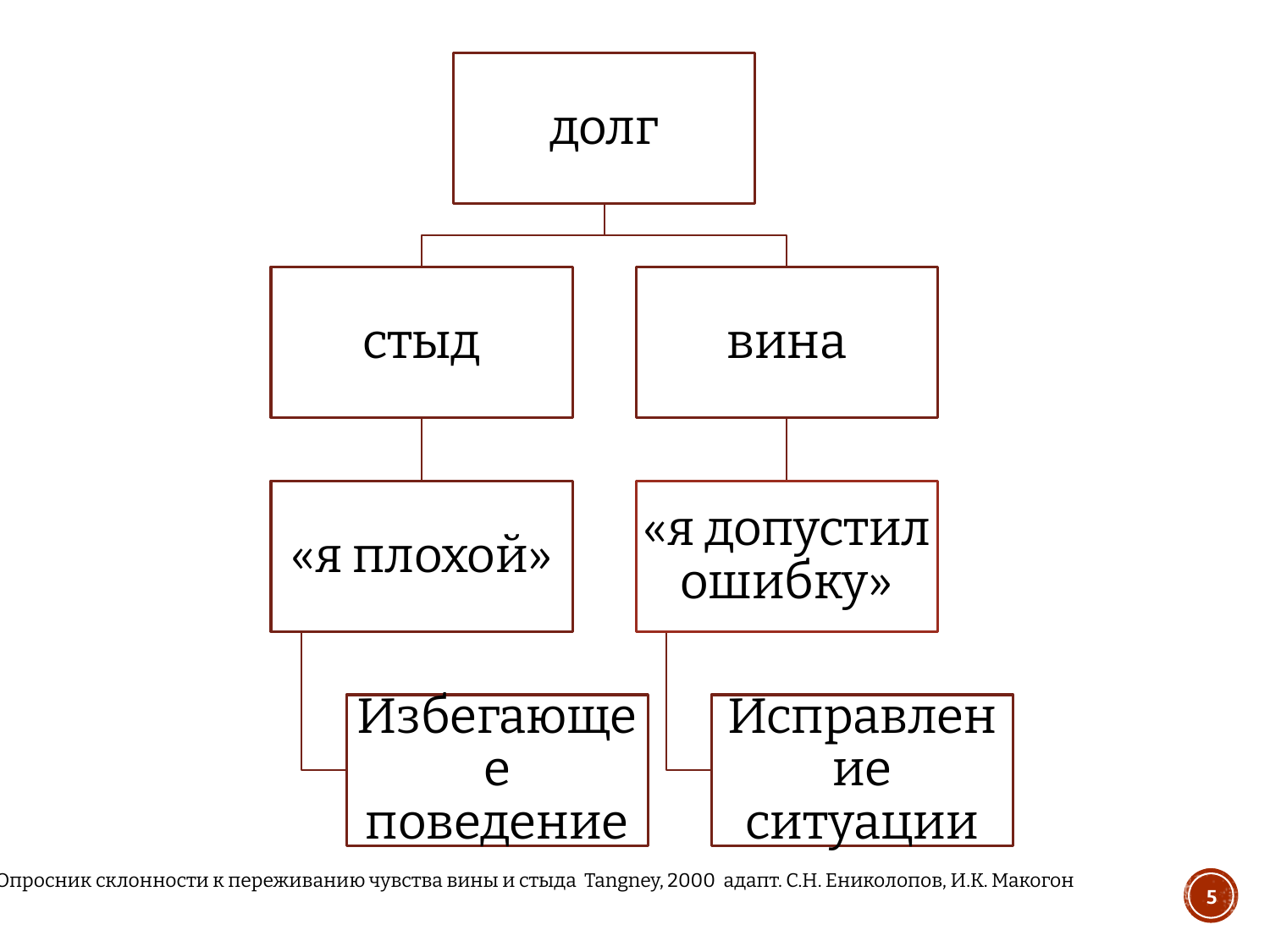

долг
стыд
«я плохой»
Избегающее поведение
вина
«я допустил ошибку»
Исправление ситуации
Опросник склонности к переживанию чувства вины и стыда  Tangney, 2000  адапт. С.Н. Ениколопов, И.К. Макогон
5